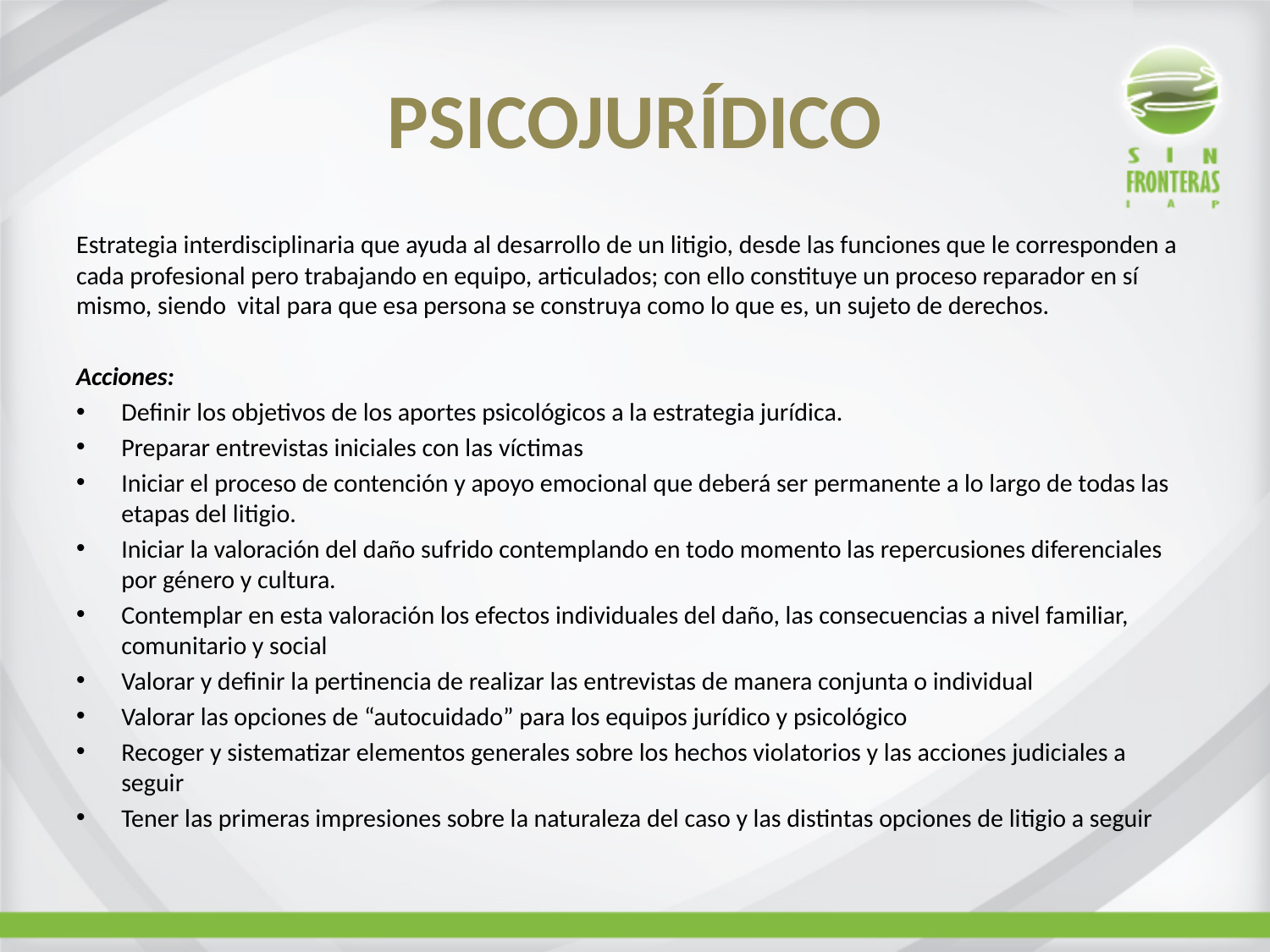

# PSICOJURÍDICO
Estrategia interdisciplinaria que ayuda al desarrollo de un litigio, desde las funciones que le corresponden a cada profesional pero trabajando en equipo, articulados; con ello constituye un proceso reparador en sí mismo, siendo  vital para que esa persona se construya como lo que es, un sujeto de derechos.

Acciones:
Definir los objetivos de los aportes psicológicos a la estrategia jurídica.
Preparar entrevistas iniciales con las víctimas
Iniciar el proceso de contención y apoyo emocional que deberá ser permanente a lo largo de todas las etapas del litigio.
Iniciar la valoración del daño sufrido contemplando en todo momento las repercusiones diferenciales por género y cultura.
Contemplar en esta valoración los efectos individuales del daño, las consecuencias a nivel familiar, comunitario y social
Valorar y definir la pertinencia de realizar las entrevistas de manera conjunta o individual
Valorar las opciones de “autocuidado” para los equipos jurídico y psicológico
Recoger y sistematizar elementos generales sobre los hechos violatorios y las acciones judiciales a seguir
Tener las primeras impresiones sobre la naturaleza del caso y las distintas opciones de litigio a seguir